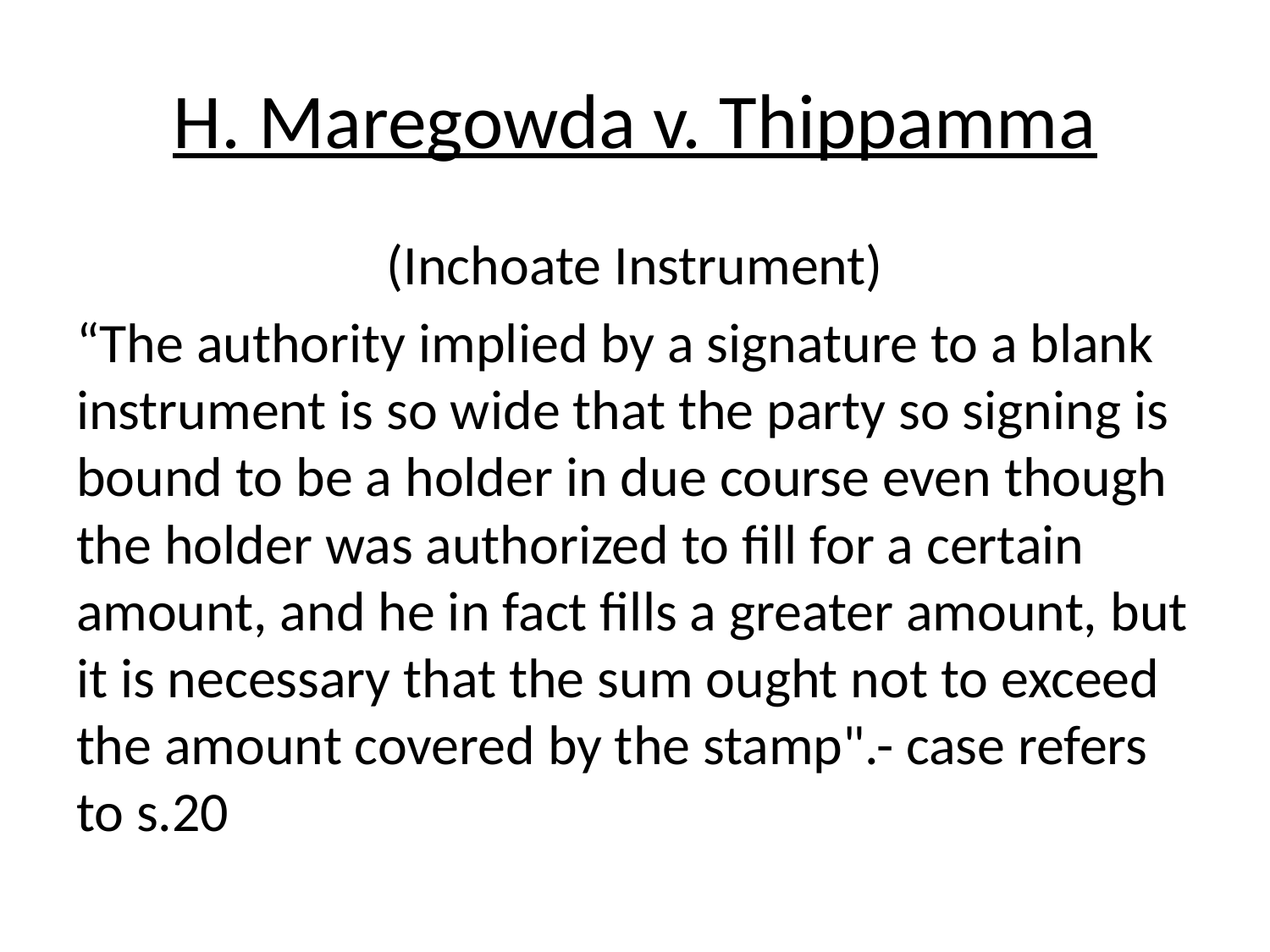

# H. Maregowda v. Thippamma
(Inchoate Instrument)
“The authority implied by a signature to a blank instrument is so wide that the party so signing is bound to be a holder in due course even though the holder was authorized to fill for a certain amount, and he in fact fills a greater amount, but it is necessary that the sum ought not to exceed the amount covered by the stamp".- case refers to s.20